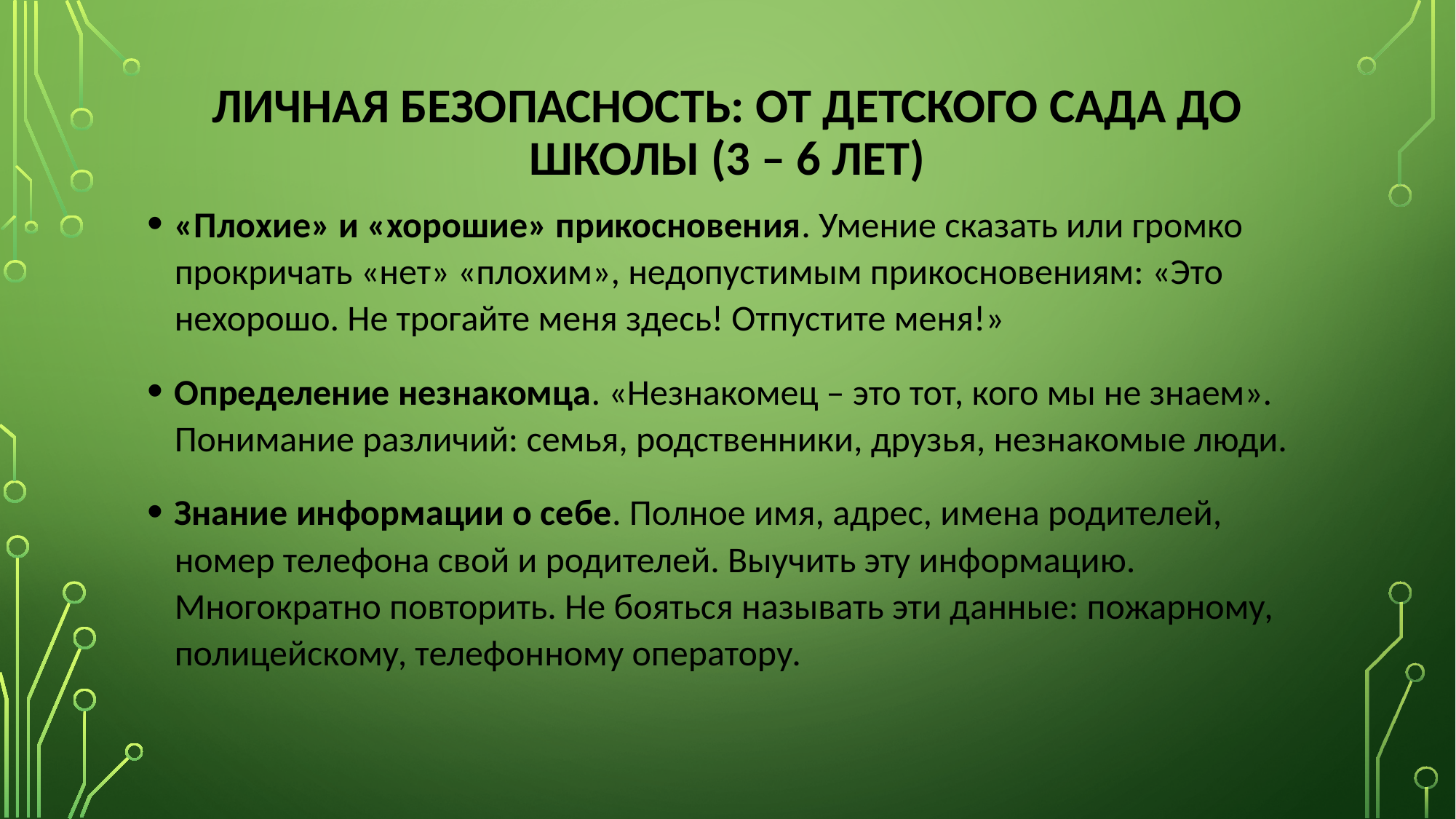

# ЛИЧНАЯ БЕЗОПАСНОСТЬ: от детского сада до школы (3 – 6 лет)
«Плохие» и «хорошие» прикосновения. Умение сказать или громко прокричать «нет» «плохим», недопустимым прикосновениям: «Это нехорошо. Не трогайте меня здесь! Отпустите меня!»
Определение незнакомца. «Незнакомец – это тот, кого мы не знаем». Понимание различий: семья, родственники, друзья, незнакомые люди.
Знание информации о себе. Полное имя, адрес, имена родителей, номер телефона свой и родителей. Выучить эту информацию. Многократно повторить. Не бояться называть эти данные: пожарному, полицейскому, телефонному оператору.